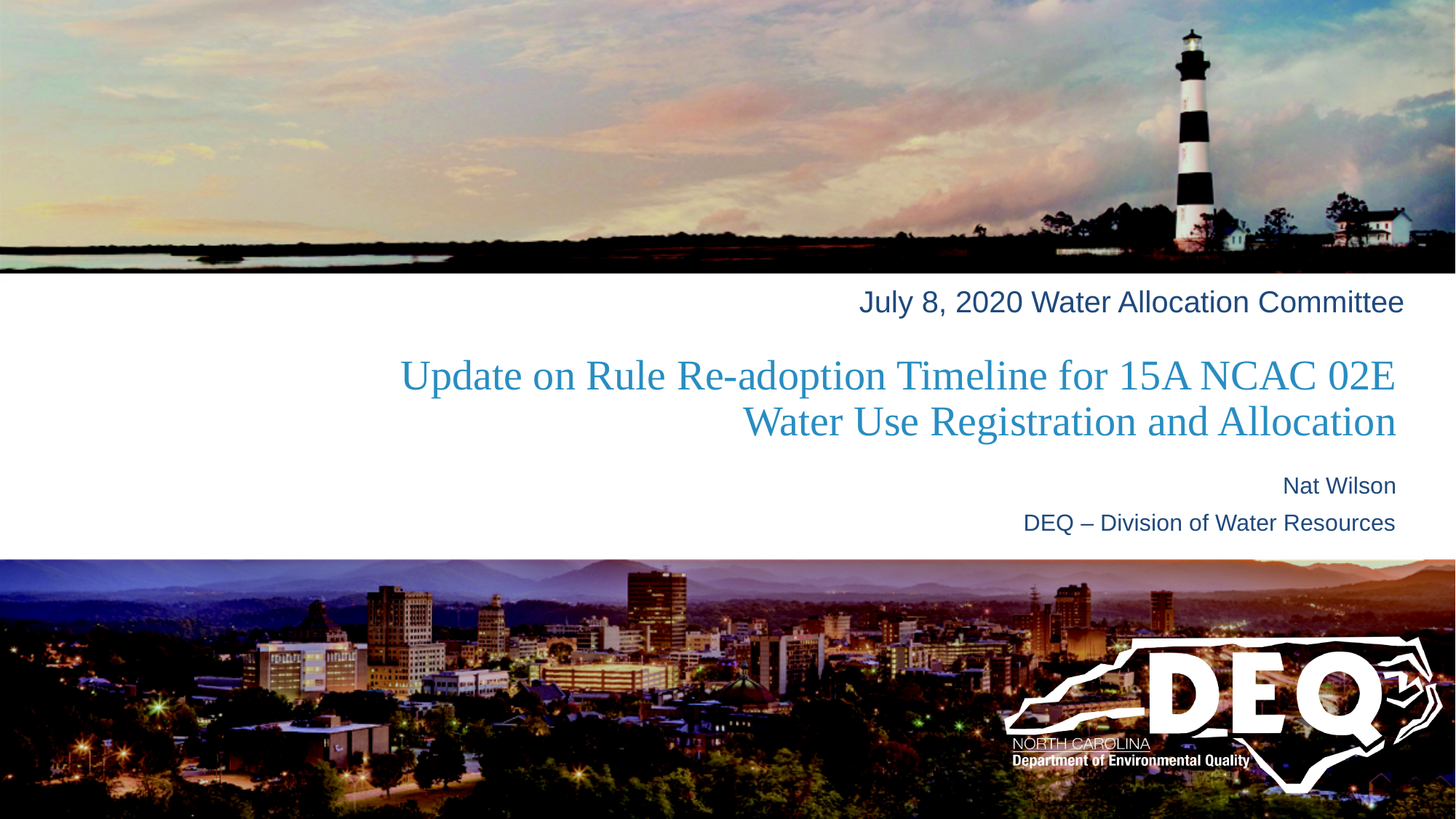

July 8, 2020 Water Allocation Committee
# Update on Rule Re-adoption Timeline for 15A NCAC 02E Water Use Registration and Allocation
Nat Wilson
DEQ – Division of Water Resources